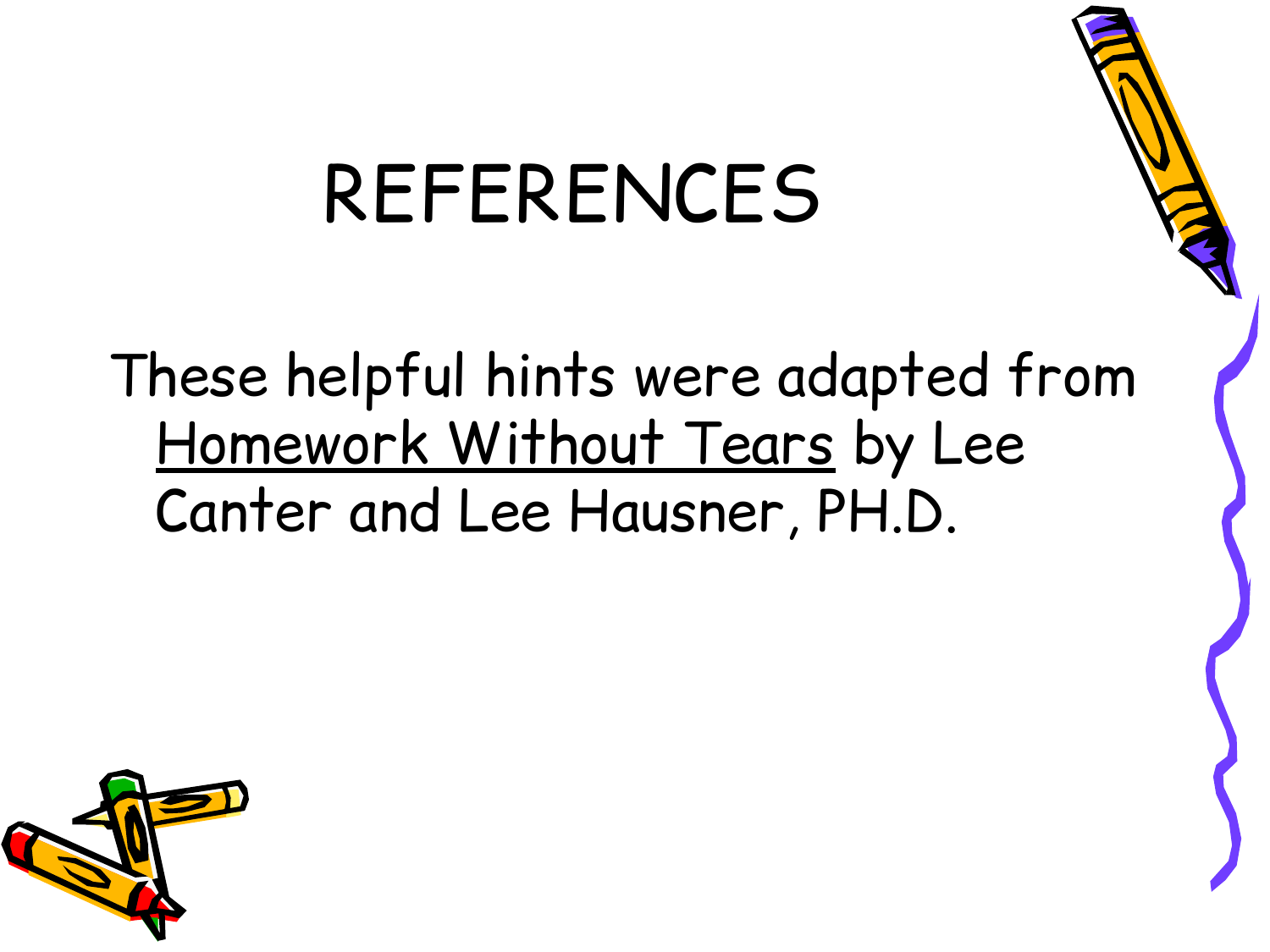

# REFERENCES

These helpful hints were adapted from Homework Without Tears by Lee Canter and Lee Hausner, PH.D.